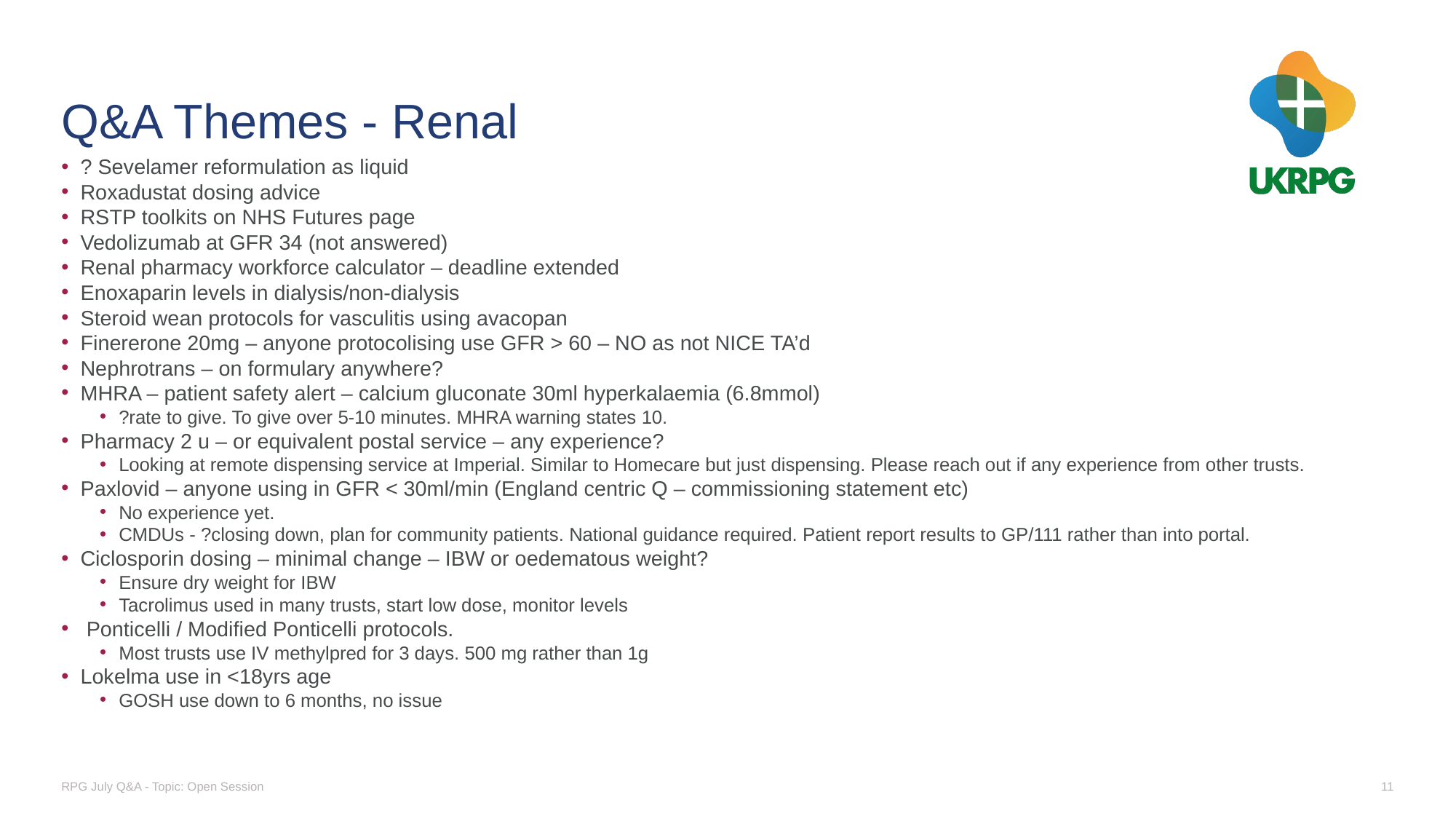

# Q&A Themes - Renal
? Sevelamer reformulation as liquid
Roxadustat dosing advice
RSTP toolkits on NHS Futures page
Vedolizumab at GFR 34 (not answered)
Renal pharmacy workforce calculator – deadline extended
Enoxaparin levels in dialysis/non-dialysis
Steroid wean protocols for vasculitis using avacopan
Finererone 20mg – anyone protocolising use GFR > 60 – NO as not NICE TA’d
Nephrotrans – on formulary anywhere?
MHRA – patient safety alert – calcium gluconate 30ml hyperkalaemia (6.8mmol)
?rate to give. To give over 5-10 minutes. MHRA warning states 10.
Pharmacy 2 u – or equivalent postal service – any experience?
Looking at remote dispensing service at Imperial. Similar to Homecare but just dispensing. Please reach out if any experience from other trusts.
Paxlovid – anyone using in GFR < 30ml/min (England centric Q – commissioning statement etc)
No experience yet.
CMDUs - ?closing down, plan for community patients. National guidance required. Patient report results to GP/111 rather than into portal.
Ciclosporin dosing – minimal change – IBW or oedematous weight?
Ensure dry weight for IBW
Tacrolimus used in many trusts, start low dose, monitor levels
 Ponticelli / Modified Ponticelli protocols.
Most trusts use IV methylpred for 3 days. 500 mg rather than 1g
Lokelma use in <18yrs age
GOSH use down to 6 months, no issue

RPG July Q&A - Topic: Open Session
11